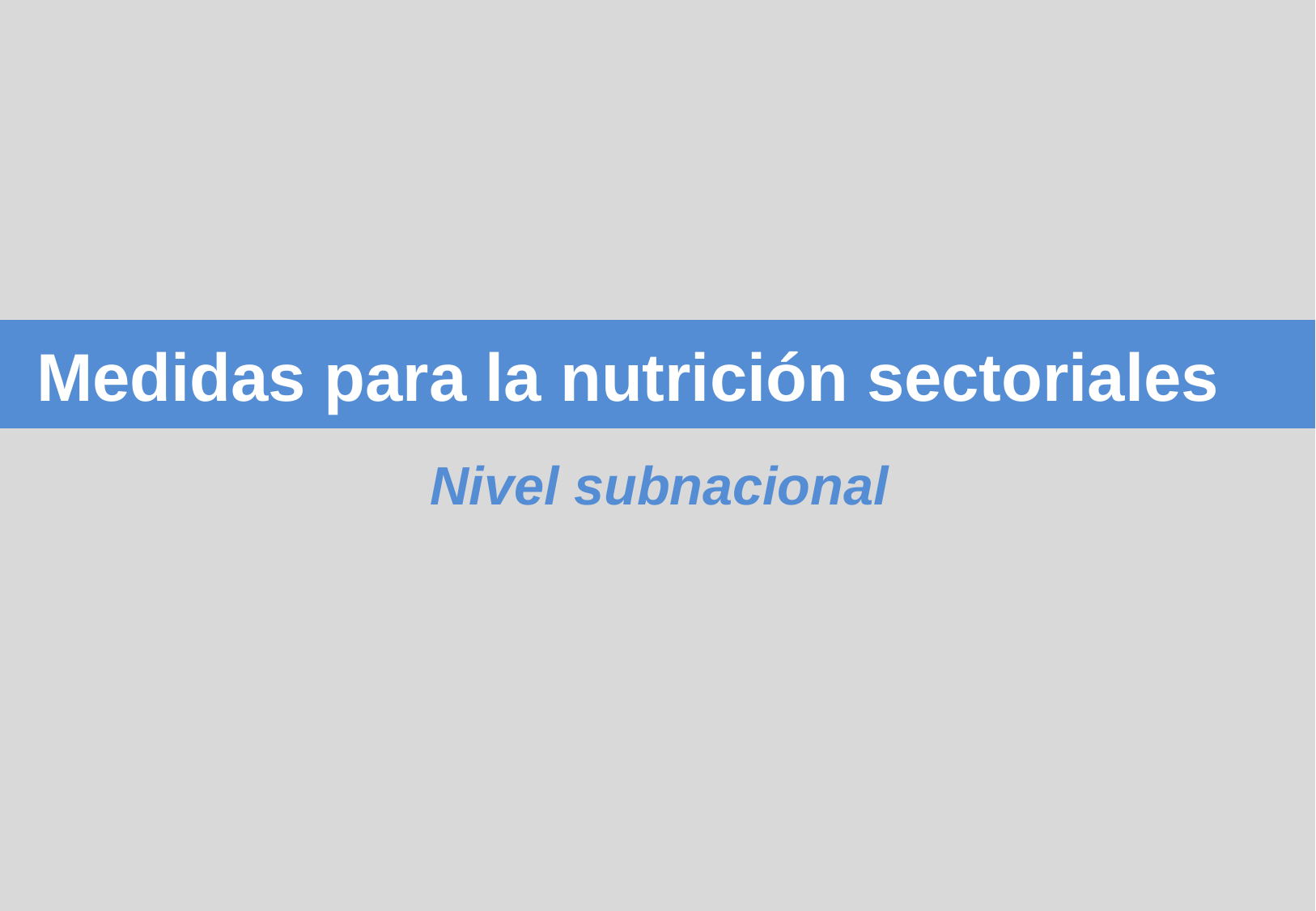

Medidas para la nutrición sectoriales
Nivel subnacional